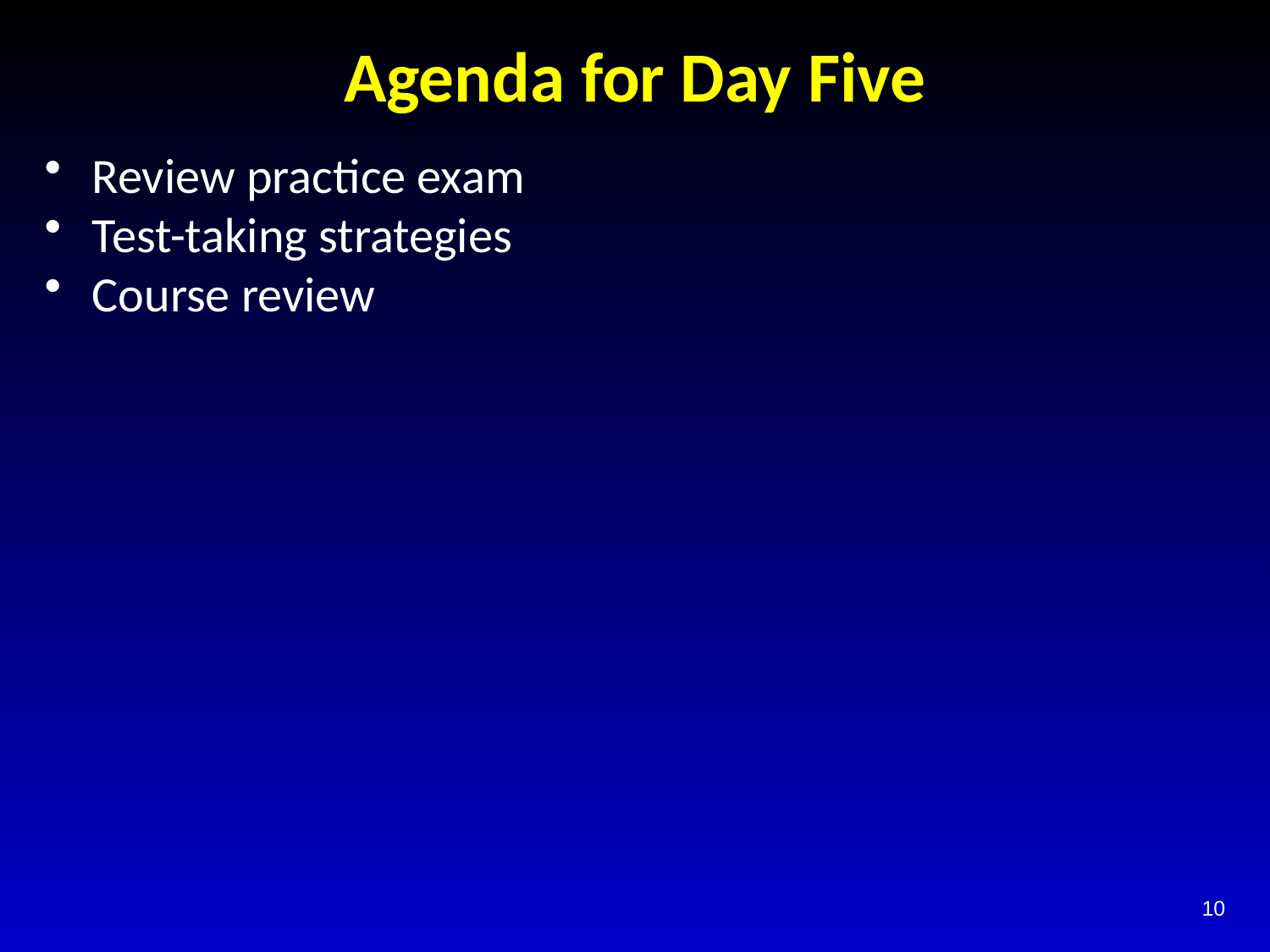

# Agenda for Day Five
Review practice exam
Test-taking strategies
Course review
10